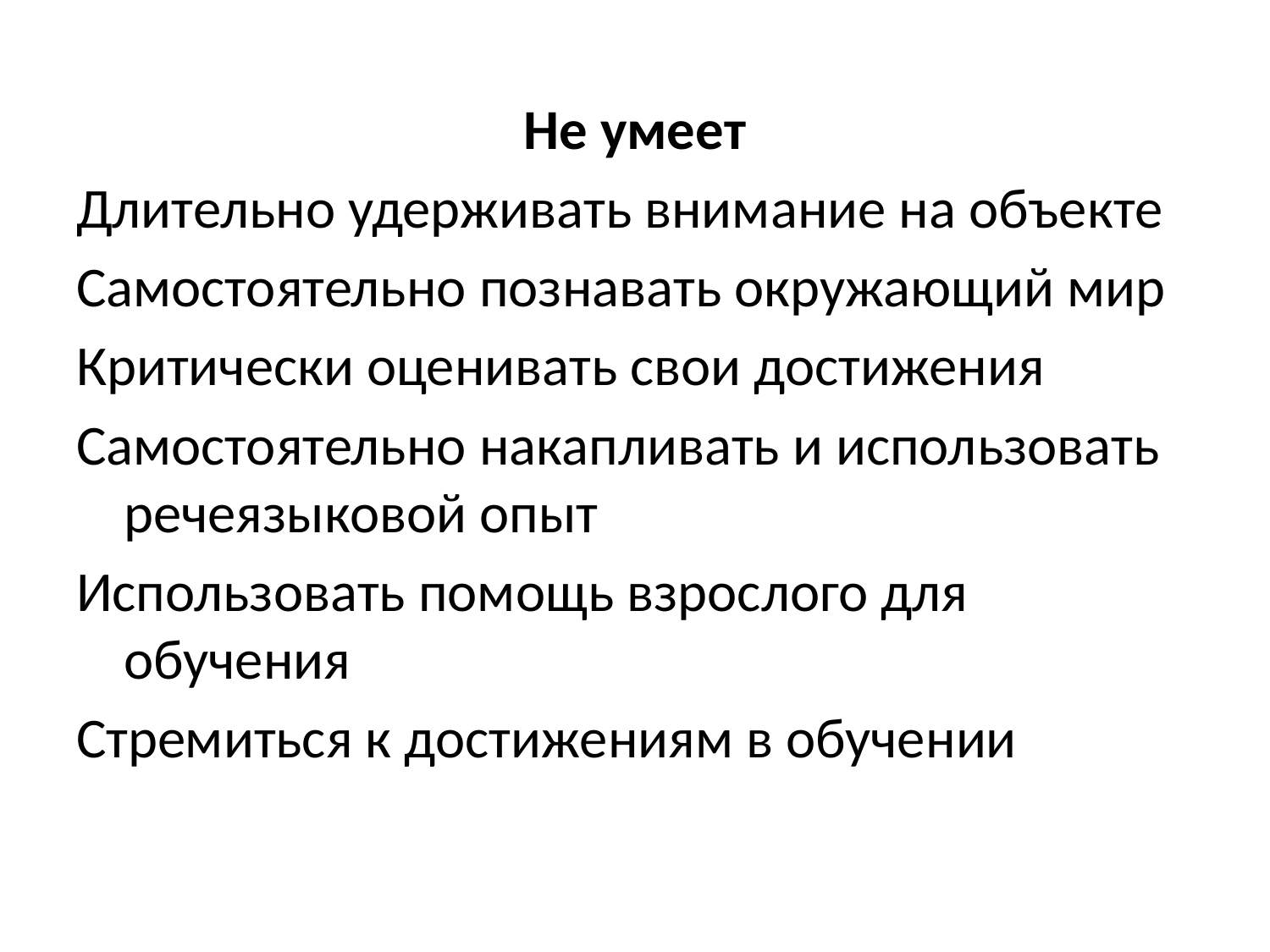

#
Не умеет
Длительно удерживать внимание на объекте
Самостоятельно познавать окружающий мир
Критически оценивать свои достижения
Самостоятельно накапливать и использовать речеязыковой опыт
Использовать помощь взрослого для обучения
Стремиться к достижениям в обучении